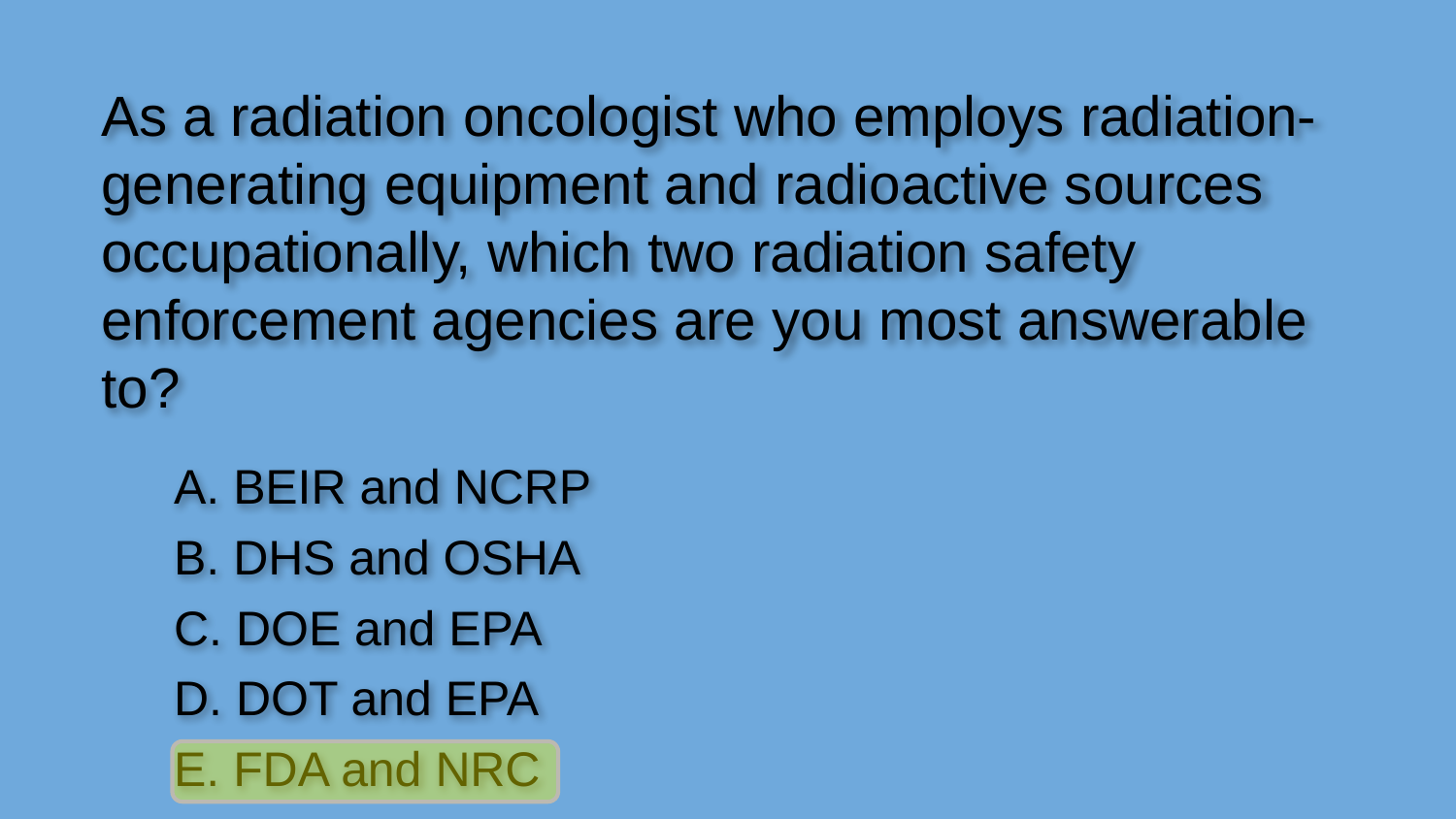

As a radiation oncologist who employs radiation-generating equipment and radioactive sources occupationally, which two radiation safety enforcement agencies are you most answerable to?
A. BEIR and NCRP
B. DHS and OSHA
C. DOE and EPA
D. DOT and EPA
E. FDA and NRC